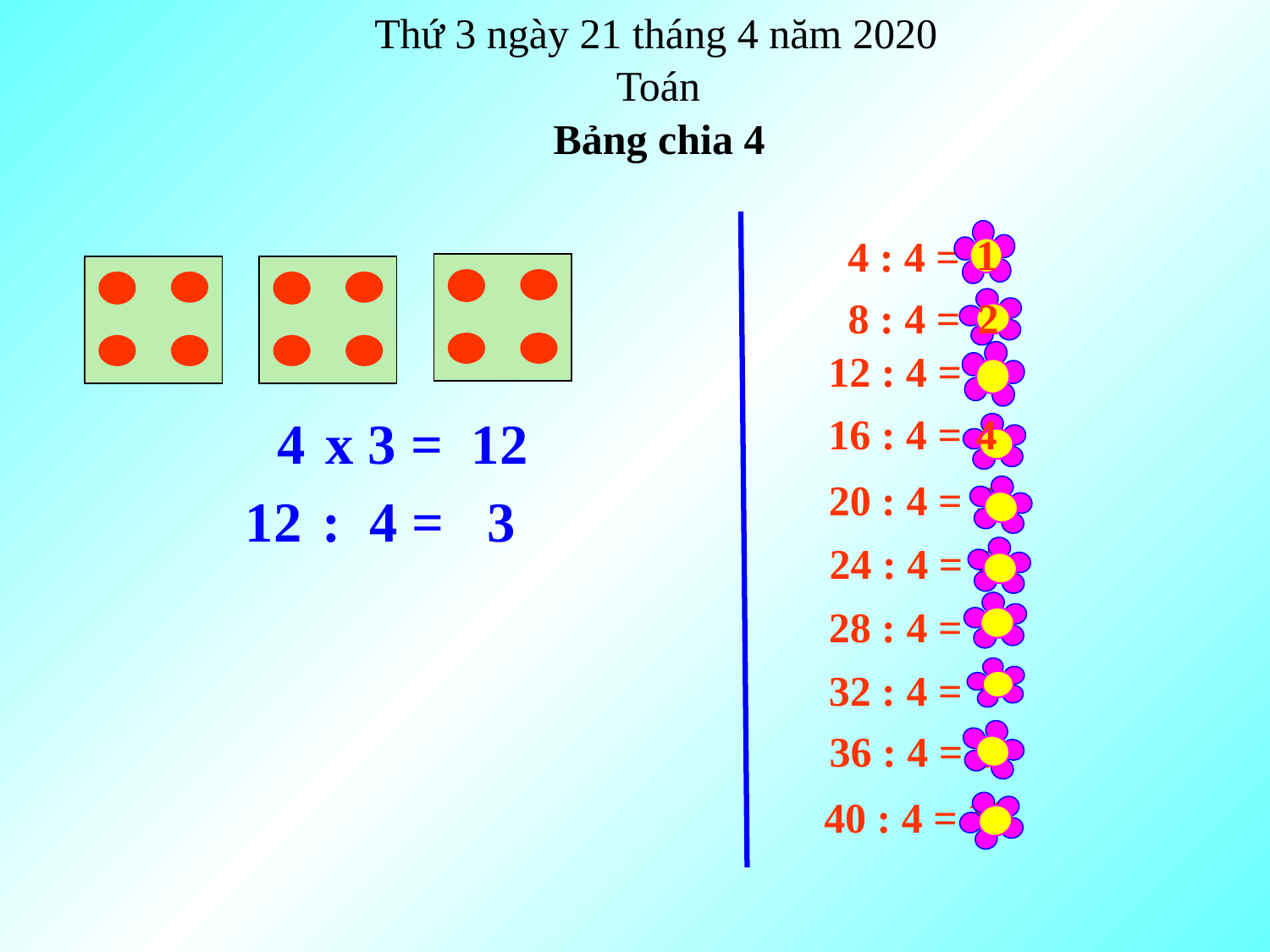

Thứ 3 ngày 21 tháng 4 năm 2020
Toán
Bảng chia 4

1
4 : 4 =

2
8 : 4 =

12 : 4 =  3

16 : 4 =
4
4  x 3 =  12

20 : 4 =
5

12  :  4 =   3
24 : 4 =
6

7

28 : 4 =
32 : 4 =
8

36 : 4 =
9

10
40 : 4 =